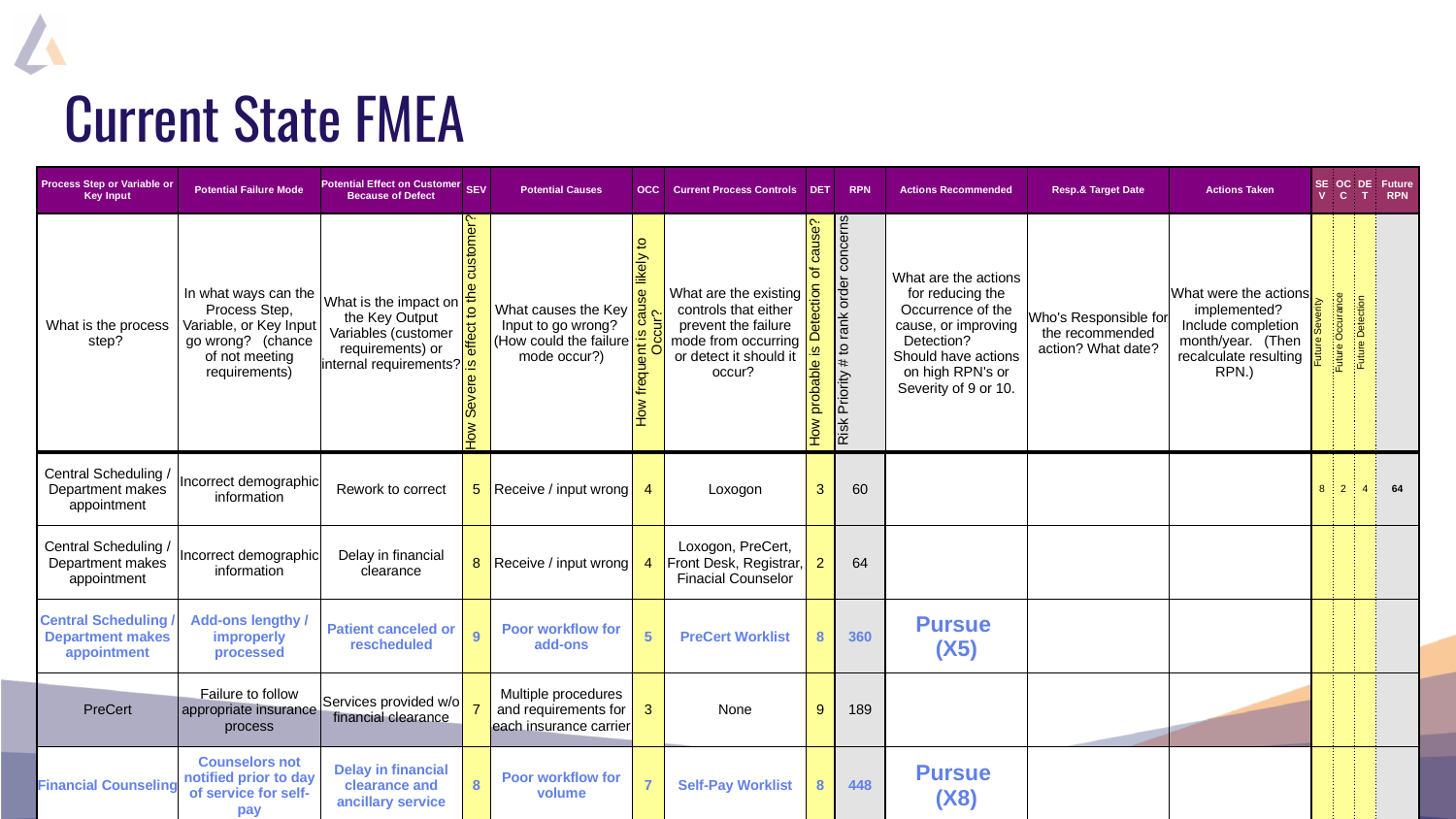

# Current State FMEA
| Process Step or Variable or Key Input | Potential Failure Mode | Potential Effect on Customer Because of Defect | SEV | Potential Causes | OCC | Current Process Controls | DET | RPN | Actions Recommended | Resp.& Target Date | Actions Taken | SEV | OCC | DET | Future RPN |
| --- | --- | --- | --- | --- | --- | --- | --- | --- | --- | --- | --- | --- | --- | --- | --- |
| What is the process step? | In what ways can the Process Step, Variable, or Key Input go wrong? (chance of not meeting requirements) | What is the impact on the Key Output Variables (customer requirements) or internal requirements? | How Severe is effect to the customer? | What causes the Key Input to go wrong? (How could the failure mode occur?) | How frequent is cause likely to Occur? | What are the existing controls that either prevent the failure mode from occurring or detect it should it occur? | How probable is Detection of cause? | Risk Priority # to rank order concerns | What are the actions for reducing the Occurrence of the cause, or improving Detection? Should have actions on high RPN's or Severity of 9 or 10. | Who's Responsible for the recommended action? What date? | What were the actions implemented? Include completion month/year. (Then recalculate resulting RPN.) | Future Severity | Future Occurance | Future Detection |  |
| Central Scheduling / Department makes appointment | Incorrect demographic information | Rework to correct | 5 | Receive / input wrong | 4 | Loxogon | 3 | 60 |  |  |  | 8 | 2 | 4 | 64 |
| Central Scheduling / Department makes appointment | Incorrect demographic information | Delay in financial clearance | 8 | Receive / input wrong | 4 | Loxogon, PreCert, Front Desk, Registrar, Finacial Counselor | 2 | 64 |  |  |  |  |  |  |  |
| Central Scheduling / Department makes appointment | Add-ons lengthy / improperly processed | Patient canceled or rescheduled | 9 | Poor workflow for add-ons | 5 | PreCert Worklist | 8 | 360 | Pursue (X5) |  |  |  |  |  |  |
| PreCert | Failure to follow appropriate insurance process | Services provided w/o financial clearance | 7 | Multiple procedures and requirements for each insurance carrier | 3 | None | 9 | 189 |  |  |  |  |  |  |  |
| Financial Counseling | Counselors not notified prior to day of service for self-pay | Delay in financial clearance and ancillary service | 8 | Poor workflow for volume | 7 | Self-Pay Worklist | 8 | 448 | Pursue (X8) |  |  |  |  |  |  |